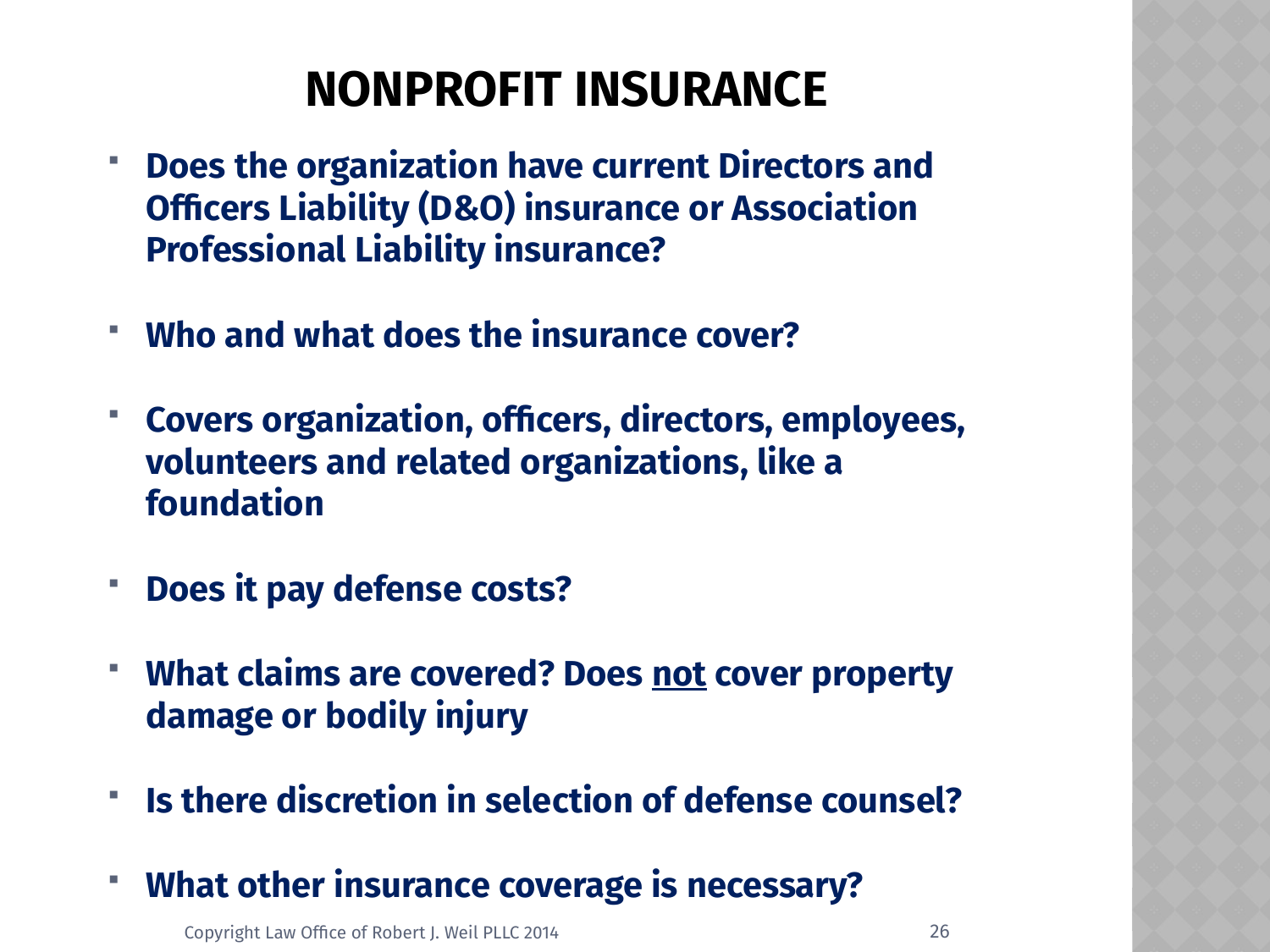

# NONPROFIT Insurance
Does the organization have current Directors and Officers Liability (D&O) insurance or Association Professional Liability insurance?

Who and what does the insurance cover?

Covers organization, officers, directors, employees, volunteers and related organizations, like a foundation

Does it pay defense costs?

What claims are covered? Does not cover property damage or bodily injury

Is there discretion in selection of defense counsel?

What other insurance coverage is necessary?

26
Copyright Law Office of Robert J. Weil PLLC 2014